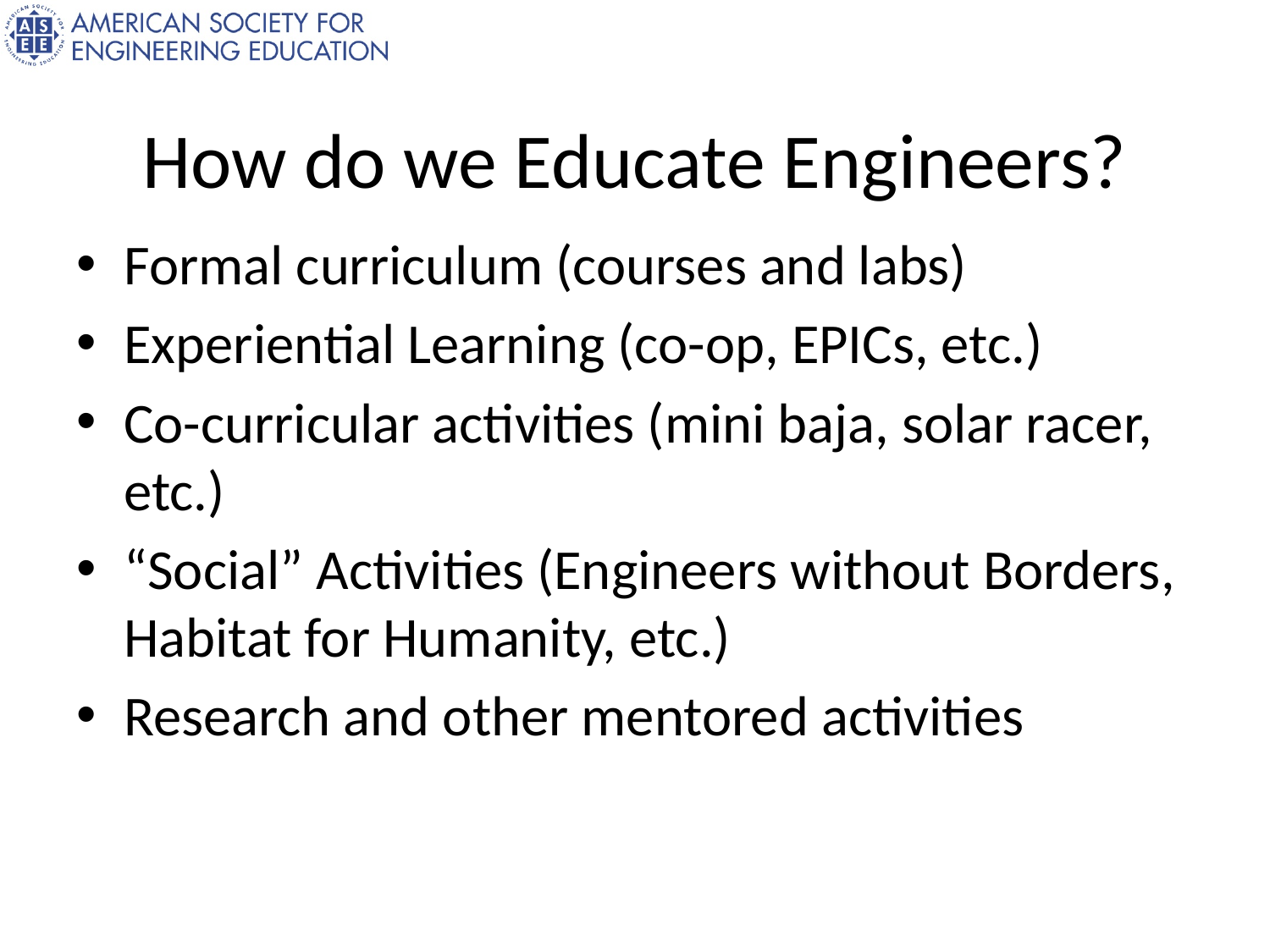

# How do we Educate Engineers?
Formal curriculum (courses and labs)
Experiential Learning (co-op, EPICs, etc.)
Co-curricular activities (mini baja, solar racer, etc.)
“Social” Activities (Engineers without Borders, Habitat for Humanity, etc.)
Research and other mentored activities